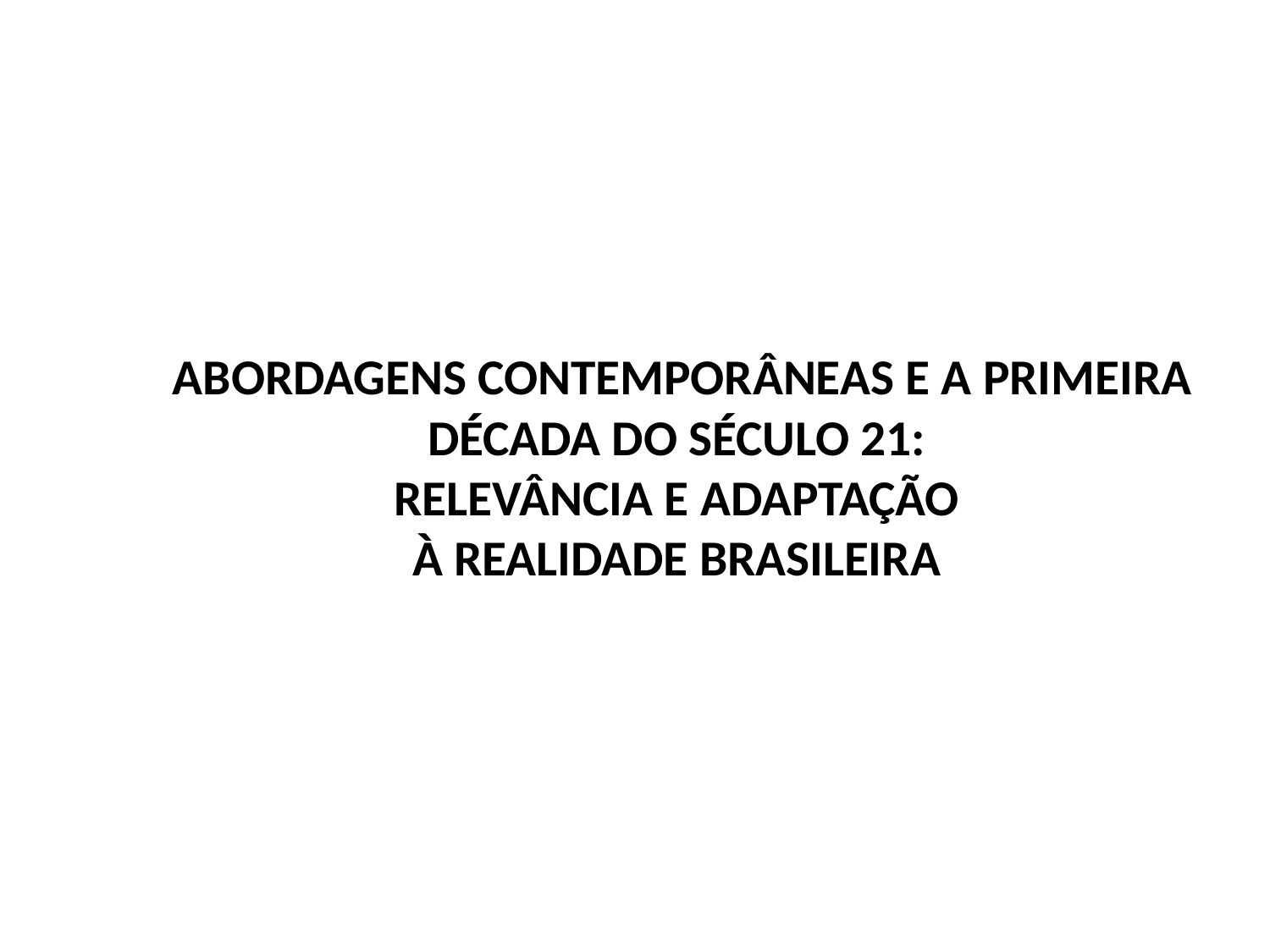

# ABORDAGENS CONTEMPORÂNEAS E A PRIMEIRA DÉCADA DO SÉCULO 21: RELEVÂNCIA E ADAPTAÇÃO À REALIDADE BRASILEIRA